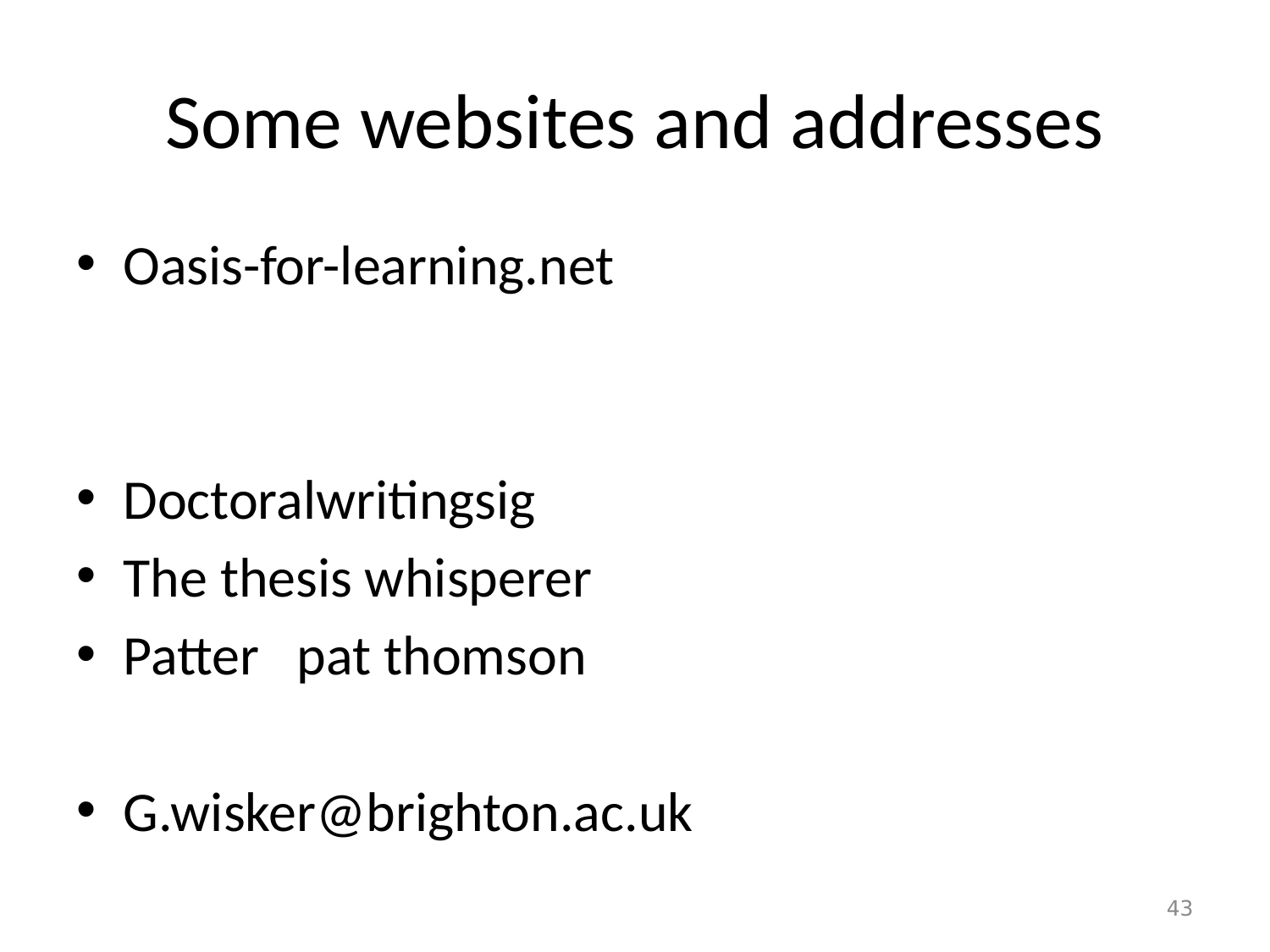

# Some websites and addresses
Oasis-for-learning.net

Doctoralwritingsig
The thesis whisperer
Patter   pat thomson

G.wisker@brighton.ac.uk
43